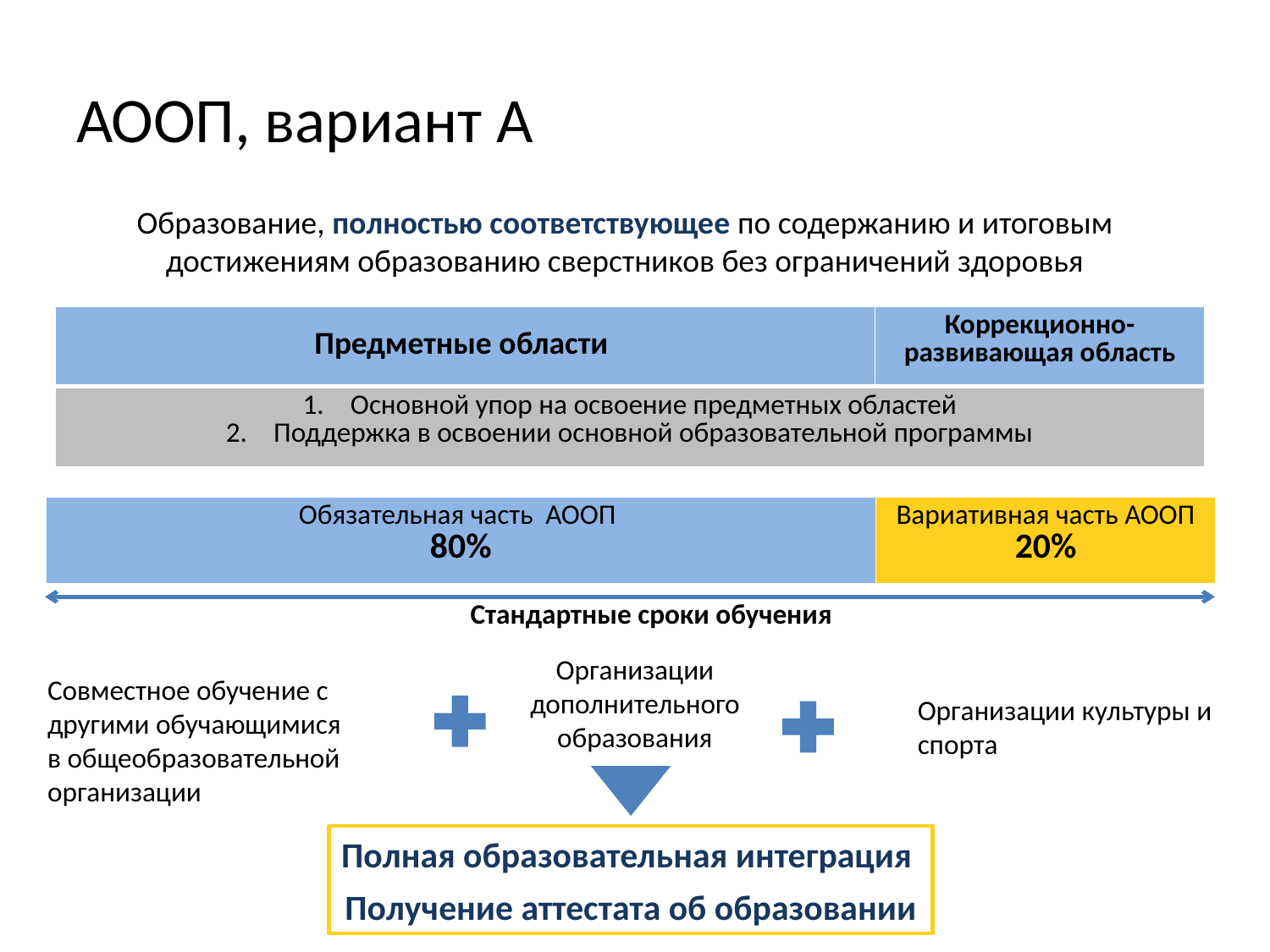

# АООП, вариант А
Образование, полностью соответствующее по содержанию и итоговым достижениям образованию сверстников без ограничений здоровья
| Предметные области | Коррекционно-развивающая область |
| --- | --- |
| Основной упор на освоение предметных областей Поддержка в освоении основной образовательной программы |  |
| Обязательная часть АООП 80% | Вариативная часть АООП 20% |
| --- | --- |
Стандартные сроки обучения
Организации дополнительного образования
Совместное обучение с другими обучающимися в общеобразовательной организации

Организации культуры и спорта

Полная образовательная интеграция
Получение аттестата об образовании